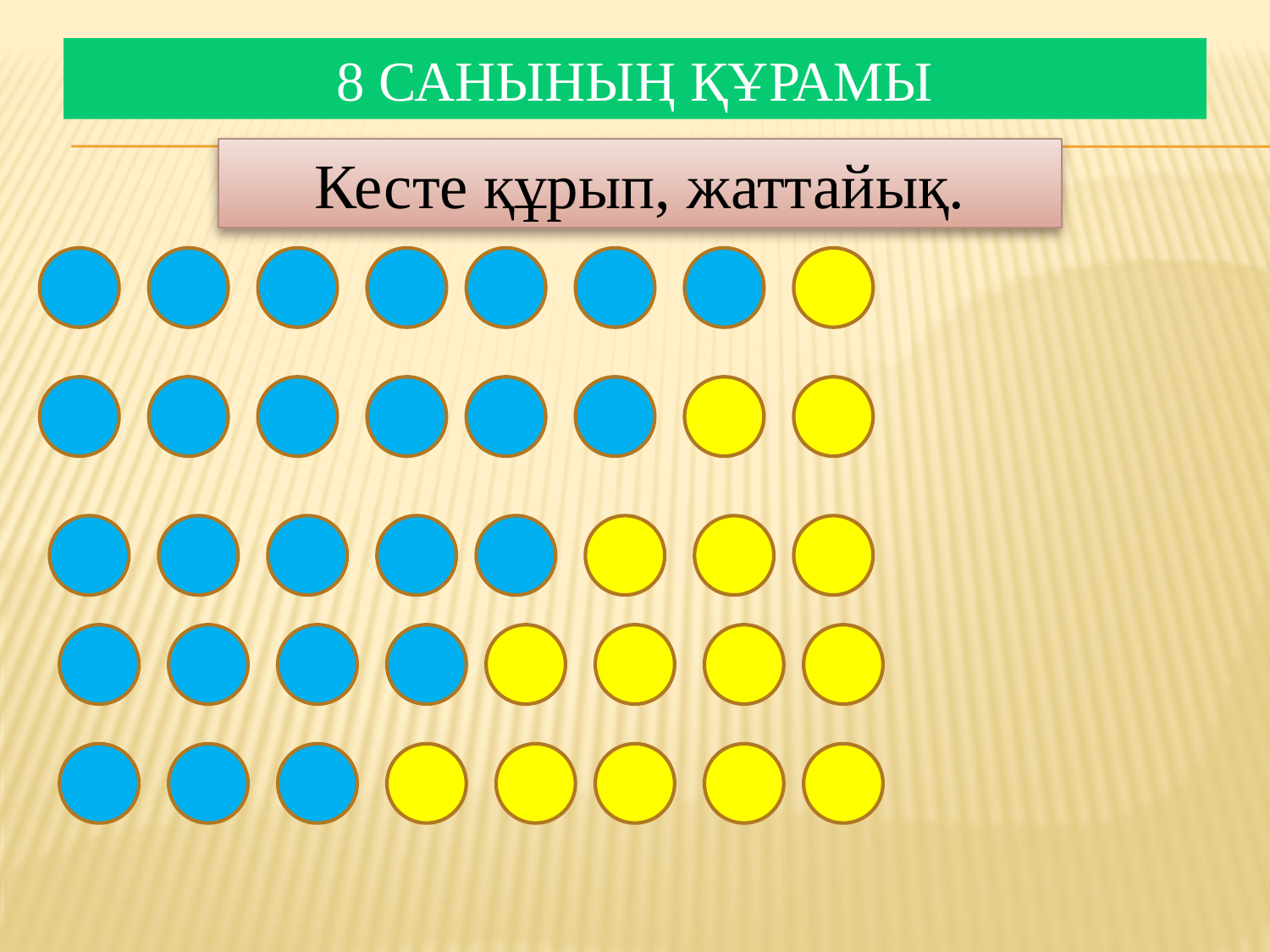

# 8 санының құрамы
Кесте құрып, жаттайық.